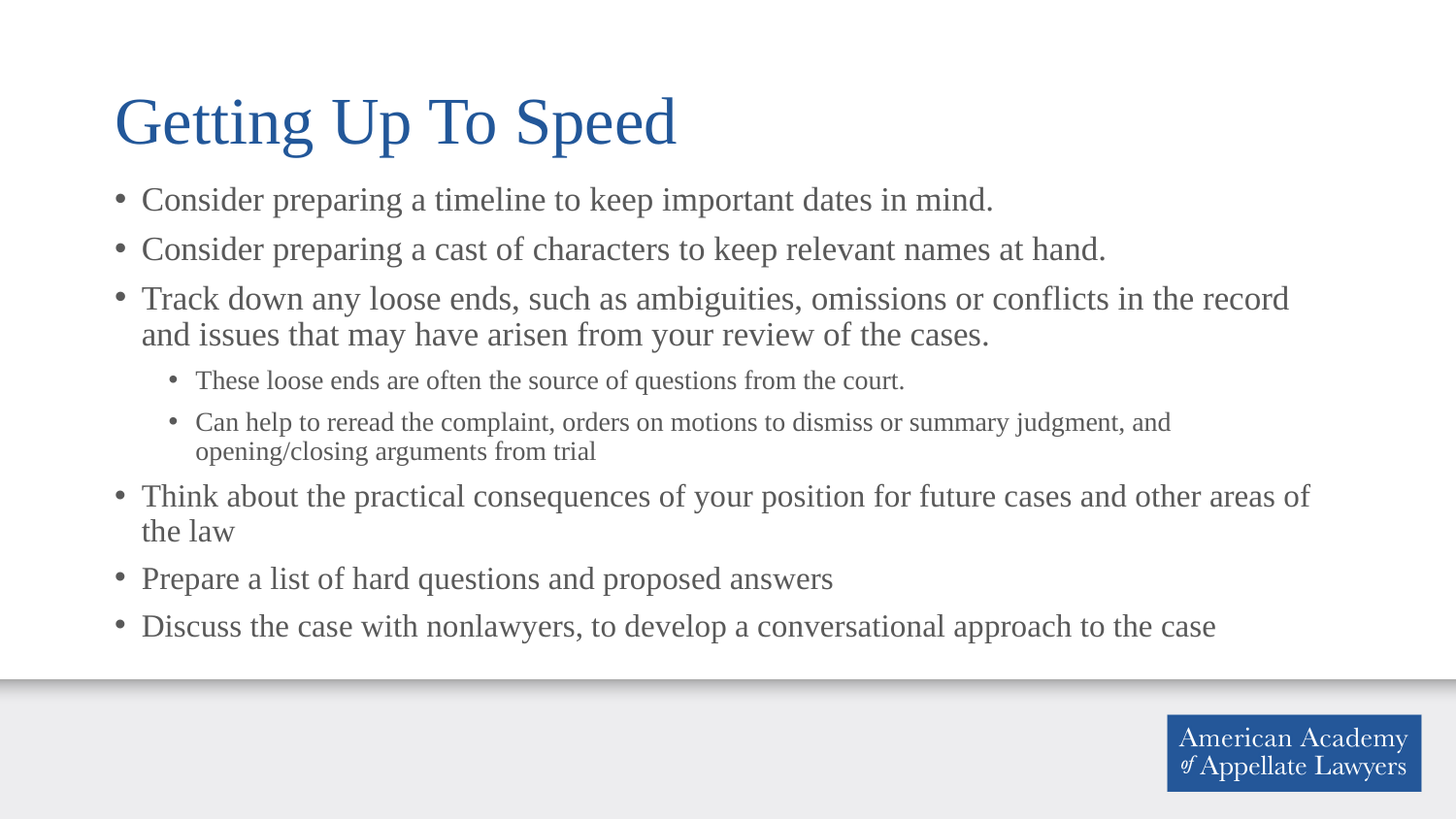

# Getting Up To Speed
Consider preparing a timeline to keep important dates in mind.
Consider preparing a cast of characters to keep relevant names at hand.
Track down any loose ends, such as ambiguities, omissions or conflicts in the record and issues that may have arisen from your review of the cases.
These loose ends are often the source of questions from the court.
Can help to reread the complaint, orders on motions to dismiss or summary judgment, and opening/closing arguments from trial
Think about the practical consequences of your position for future cases and other areas of the law
Prepare a list of hard questions and proposed answers
Discuss the case with nonlawyers, to develop a conversational approach to the case